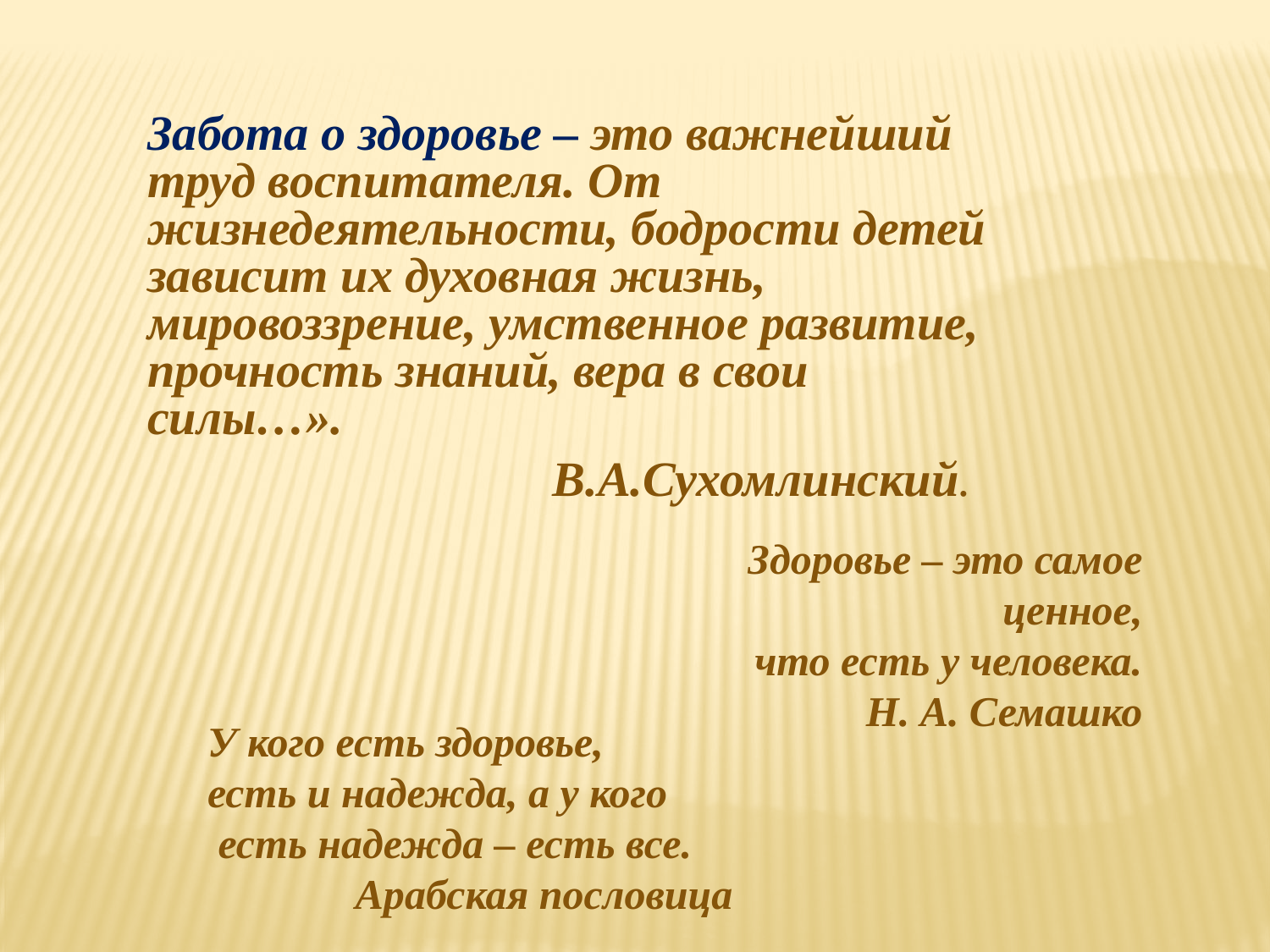

Забота о здоровье – это важнейший труд воспитателя. От жизнедеятельности, бодрости детей зависит их духовная жизнь, мировоззрение, умственное развитие, прочность знаний, вера в свои силы…».
                                 В.А.Сухомлинский.

Здоровье – это самое ценное,
что есть у человека.
Н. А. Семашко

У кого есть здоровье,
есть и надежда, а у кого
 есть надежда – есть все.
              Арабская пословица